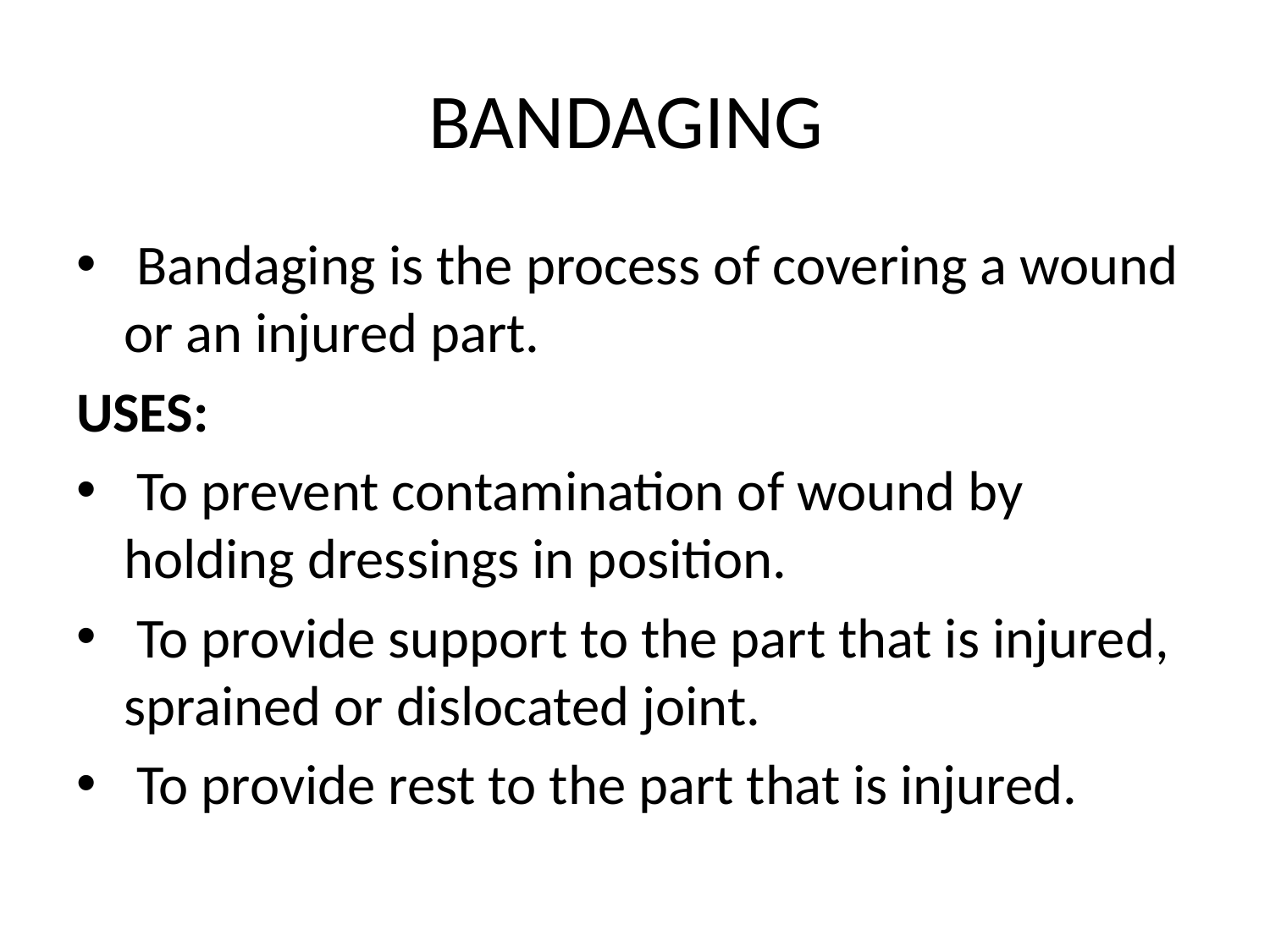

# BANDAGING
 Bandaging is the process of covering a wound or an injured part.
USES:
 To prevent contamination of wound by holding dressings in position.
 To provide support to the part that is injured, sprained or dislocated joint.
 To provide rest to the part that is injured.